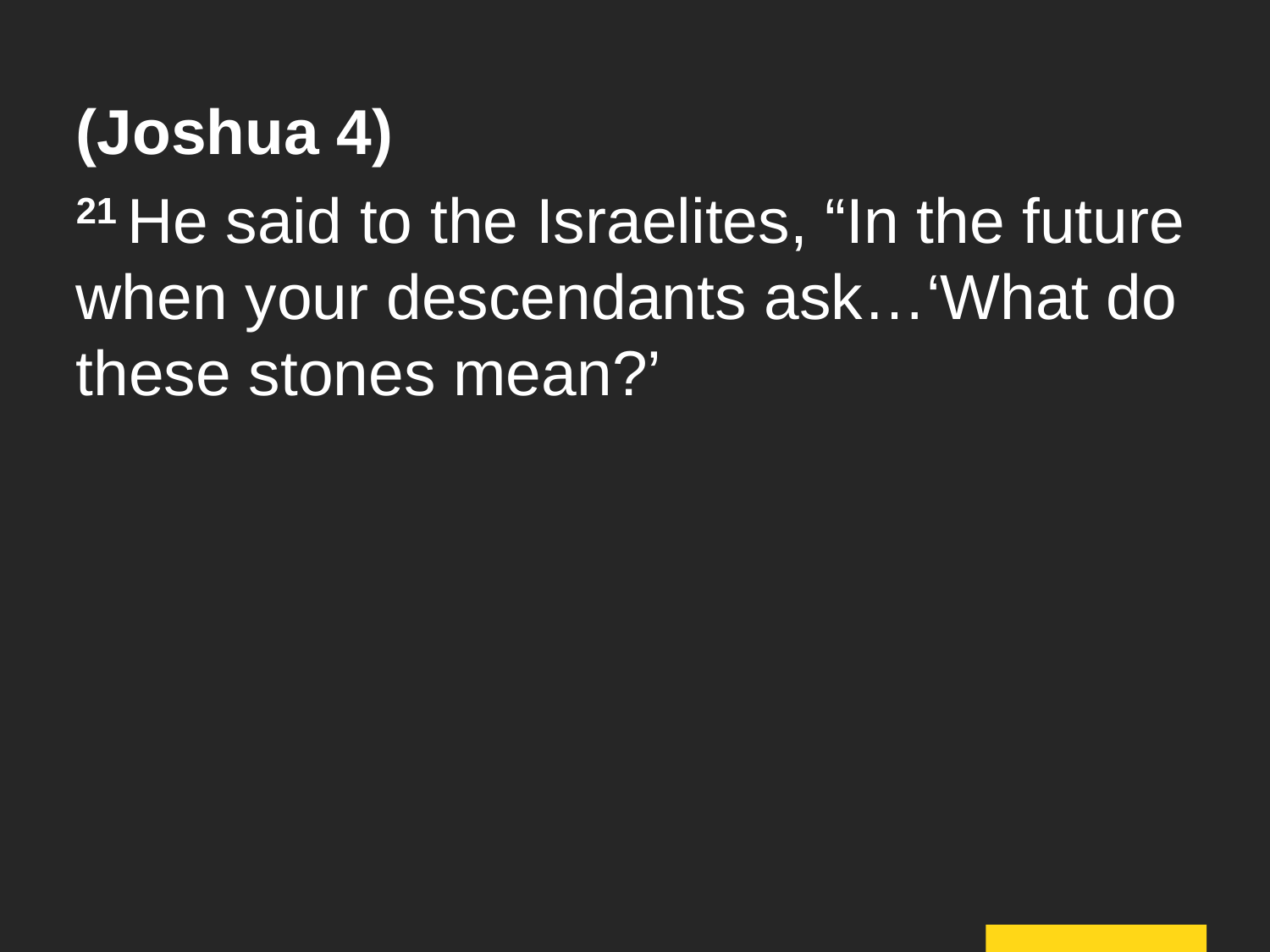

(Joshua 4)
21 He said to the Israelites, “In the future when your descendants ask…‘What do these stones mean?’